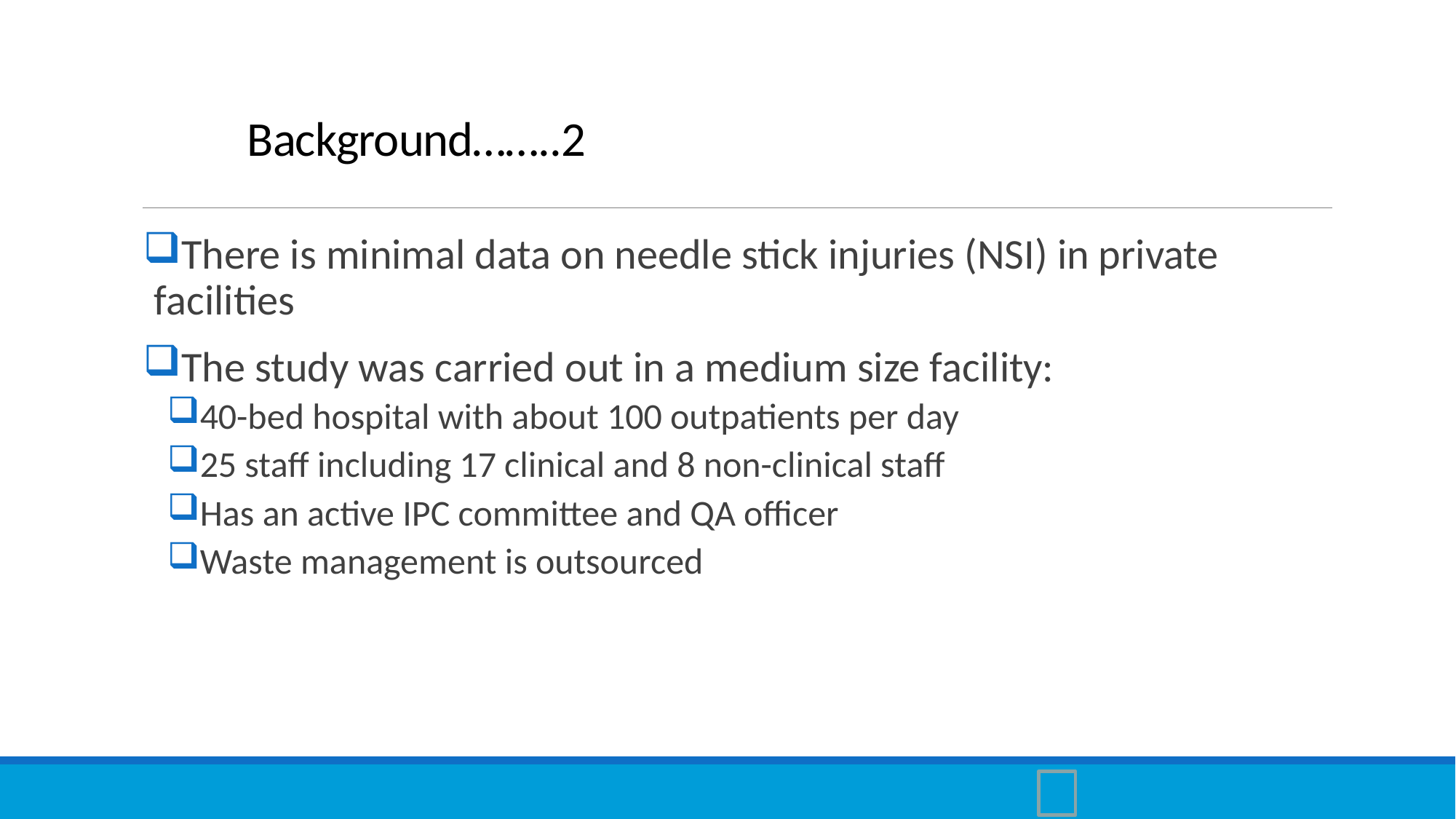

# Background……..2
There is minimal data on needle stick injuries (NSI) in private facilities
The study was carried out in a medium size facility:
40-bed hospital with about 100 outpatients per day
25 staff including 17 clinical and 8 non-clinical staff
Has an active IPC committee and QA officer
Waste management is outsourced